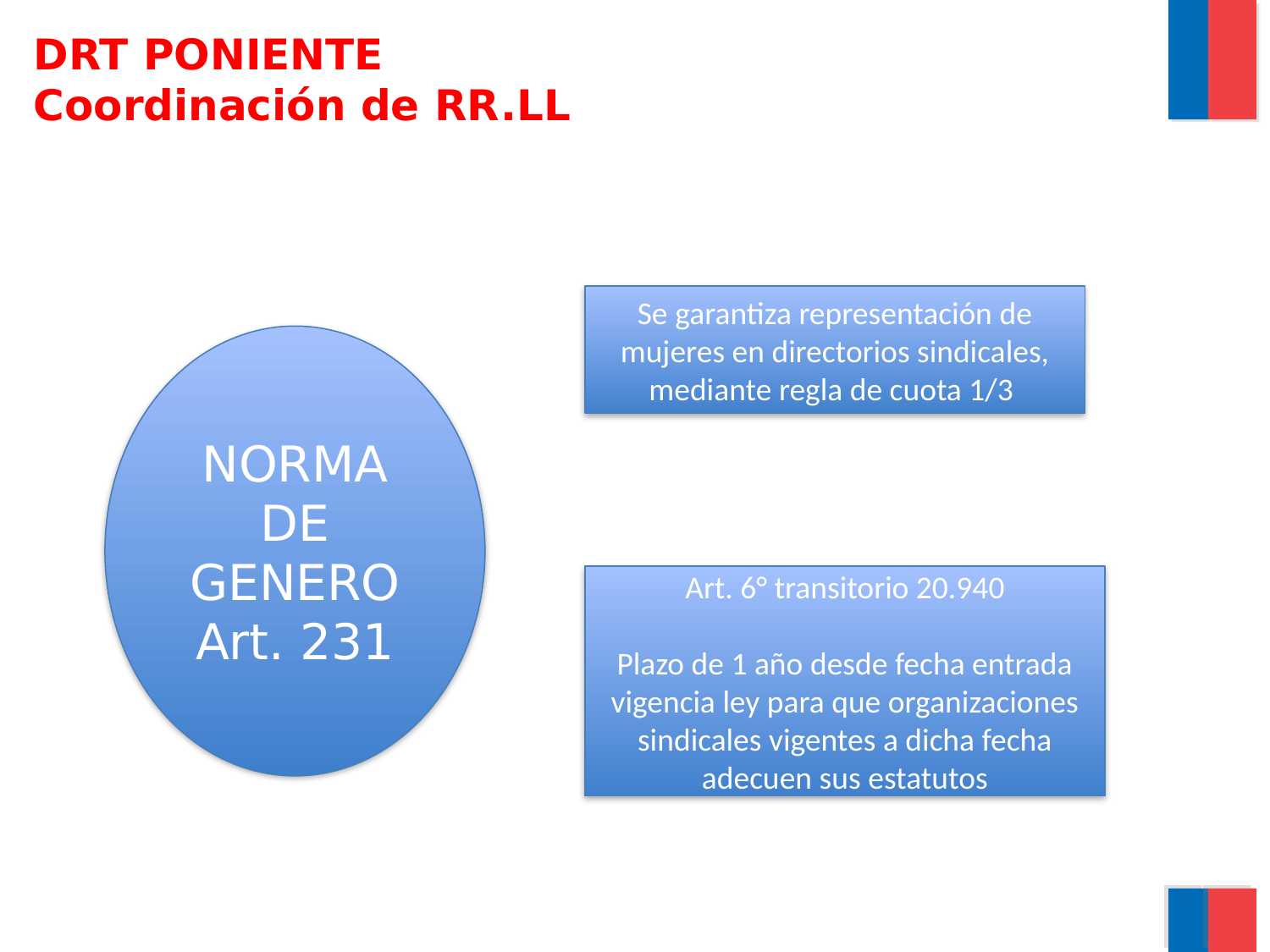

# DRT PONIENTE Coordinación de RR.LL

Se garantiza representación de mujeres en directorios sindicales, mediante regla de cuota 1/3
NORMA DE GENERO
Art. 231
Art. 6° transitorio 20.940

Plazo de 1 año desde fecha entrada vigencia ley para que organizaciones sindicales vigentes a dicha fecha adecuen sus estatutos